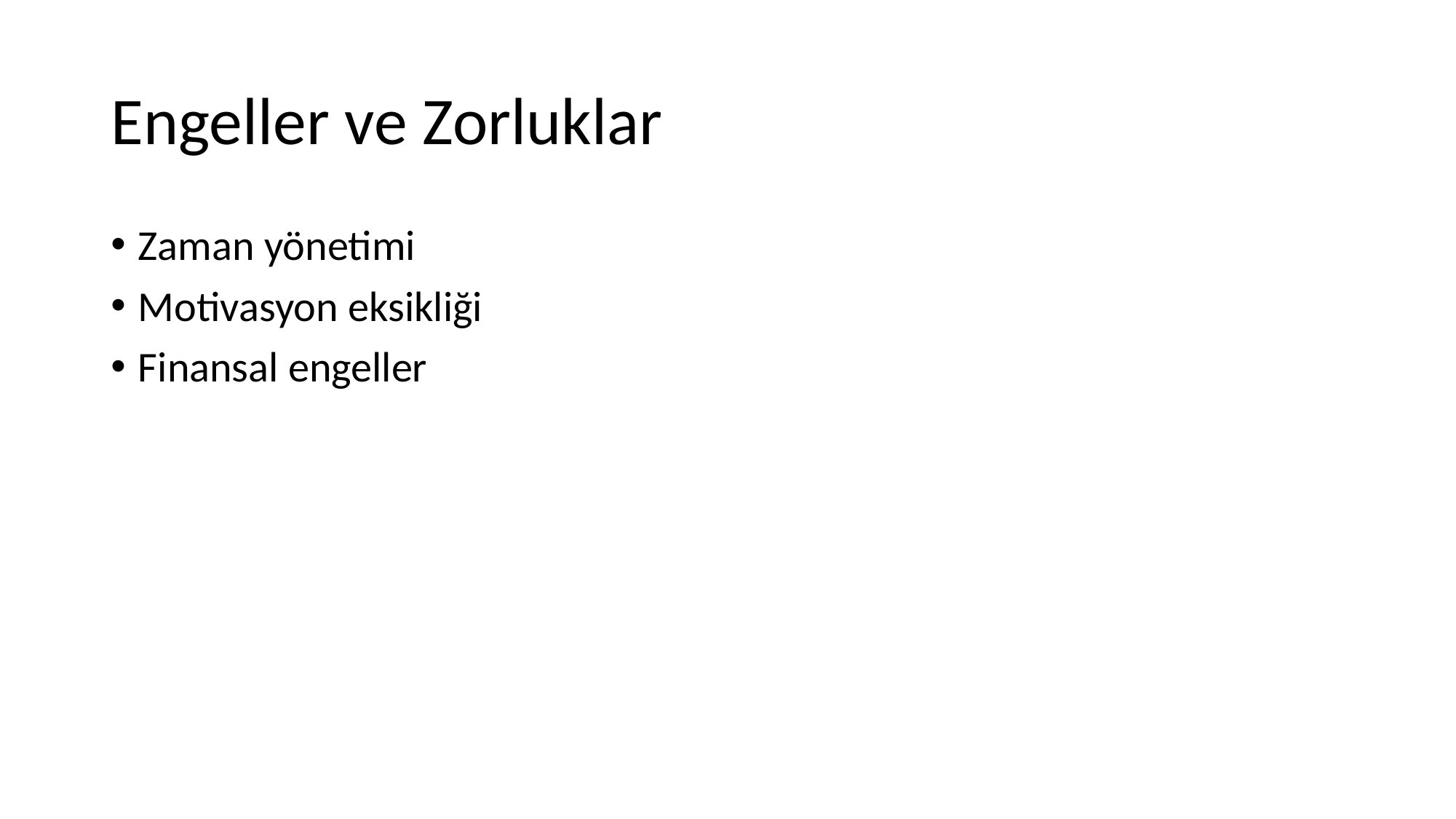

# Engeller ve Zorluklar
Zaman yönetimi
Motivasyon eksikliği
Finansal engeller